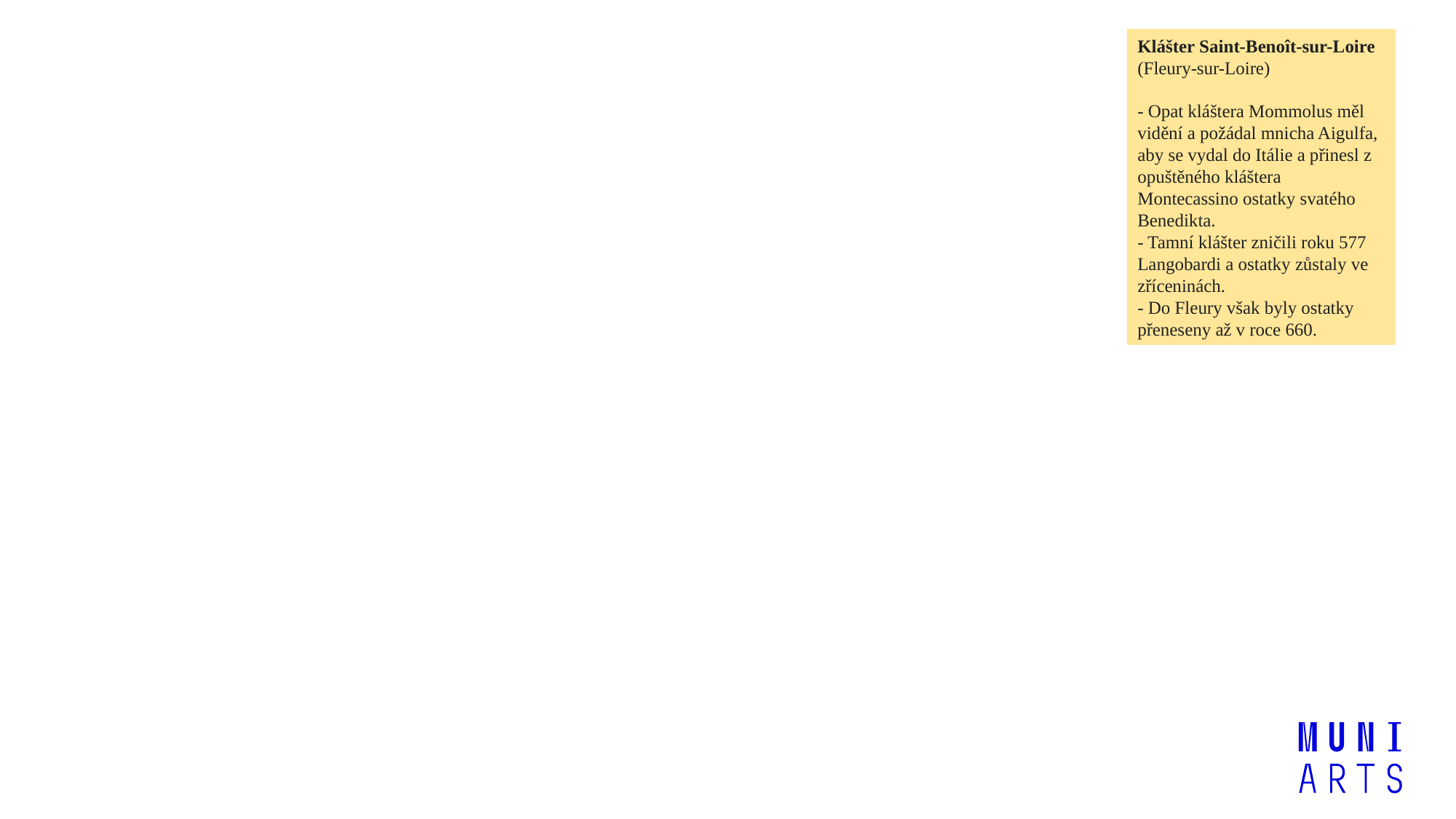

Klášter Saint-Benoît-sur-Loire
(Fleury-sur-Loire)

- Opat kláštera Mommolus měl vidění a požádal mnicha Aigulfa, aby se vydal do Itálie a přinesl z opuštěného kláštera Montecassino ostatky svatého Benedikta.
- Tamní klášter zničili roku 577 Langobardi a ostatky zůstaly ve zříceninách.
- Do Fleury však byly ostatky přeneseny až v roce 660.